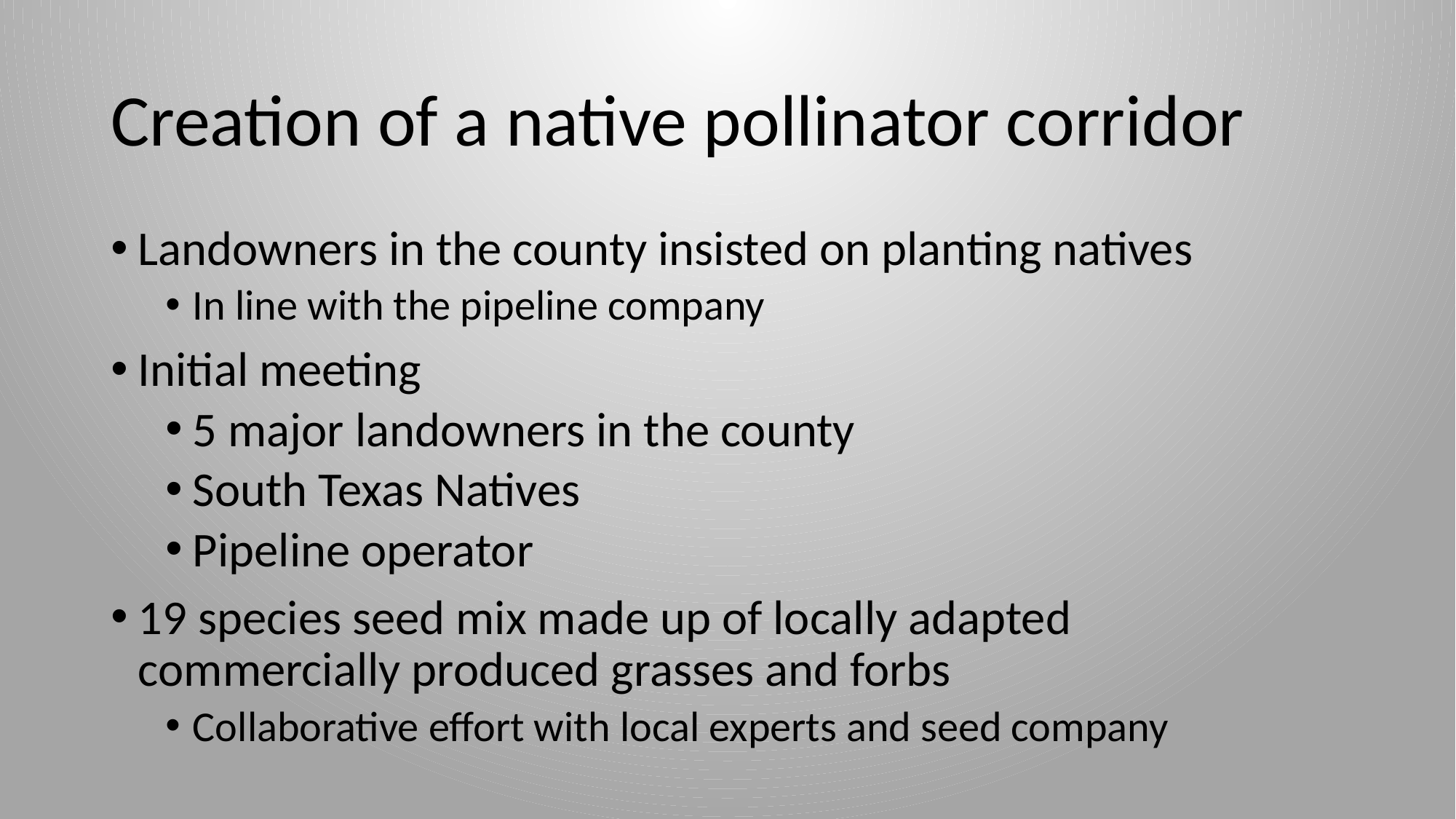

# Creation of a native pollinator corridor
Landowners in the county insisted on planting natives
In line with the pipeline company
Initial meeting
5 major landowners in the county
South Texas Natives
Pipeline operator
19 species seed mix made up of locally adapted commercially produced grasses and forbs
Collaborative effort with local experts and seed company